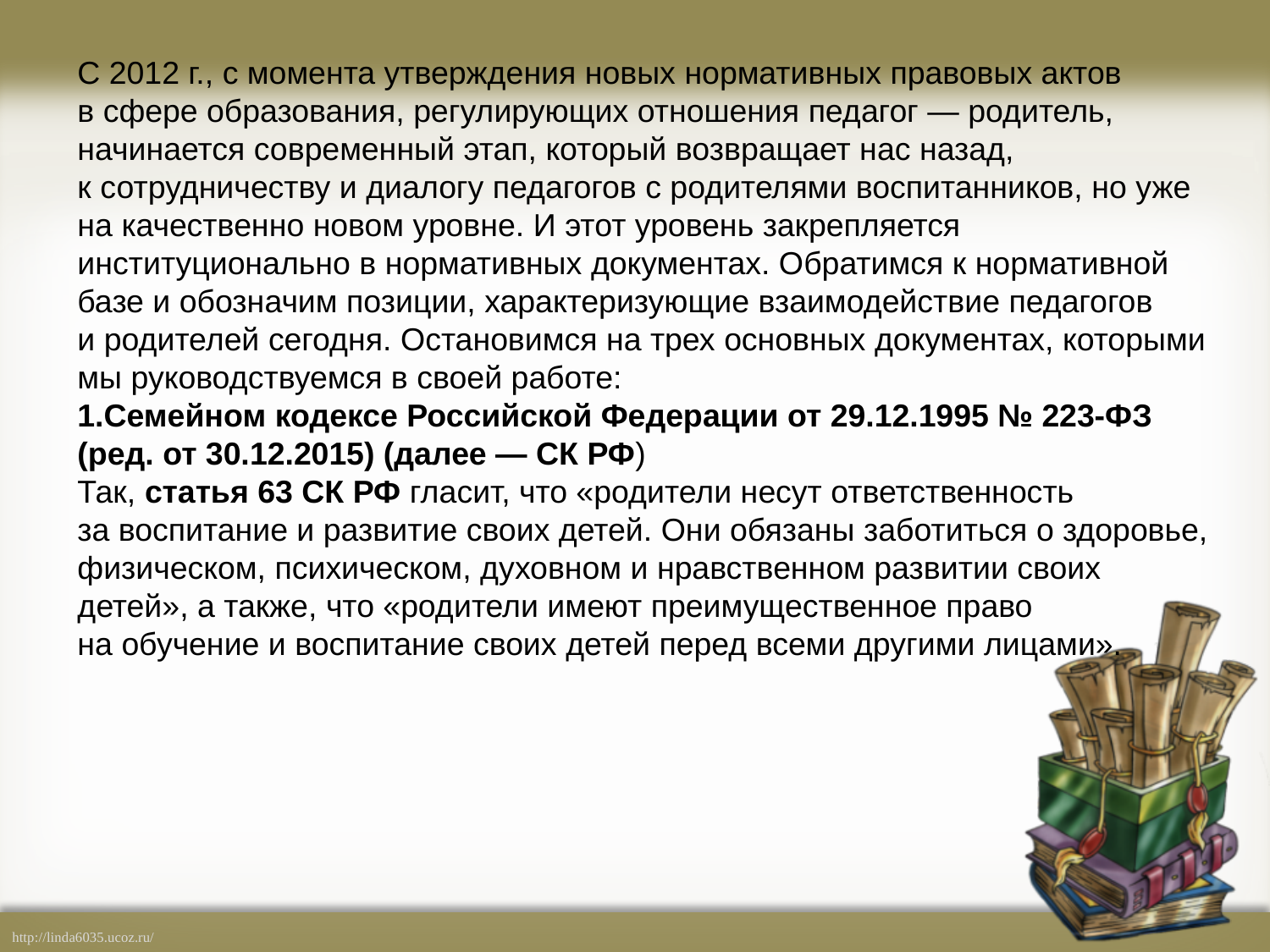

С 2012 г., с момента утверждения новых нормативных правовых актов в сфере образования, регулирующих отношения педагог — родитель, начинается современный этап, который возвращает нас назад, к сотрудничеству и диалогу педагогов с родителями воспитанников, но уже на качественно новом уровне. И этот уровень закрепляется институционально в нормативных документах. Обратимся к нормативной базе и обозначим позиции, характеризующие взаимодействие педагогов и родителей сегодня. Остановимся на трех основных документах, которыми мы руководствуемся в своей работе:
1.Семейном кодексе Российской Федерации от 29.12.1995 № 223-ФЗ (ред. от 30.12.2015) (далее — СК РФ)
Так, статья 63 СК РФ гласит, что «родители несут ответственность за воспитание и развитие своих детей. Они обязаны заботиться о здоровье, физическом, психическом, духовном и нравственном развитии своих детей», а также, что «родители имеют преимущественное право на обучение и воспитание своих детей перед всеми другими лицами».